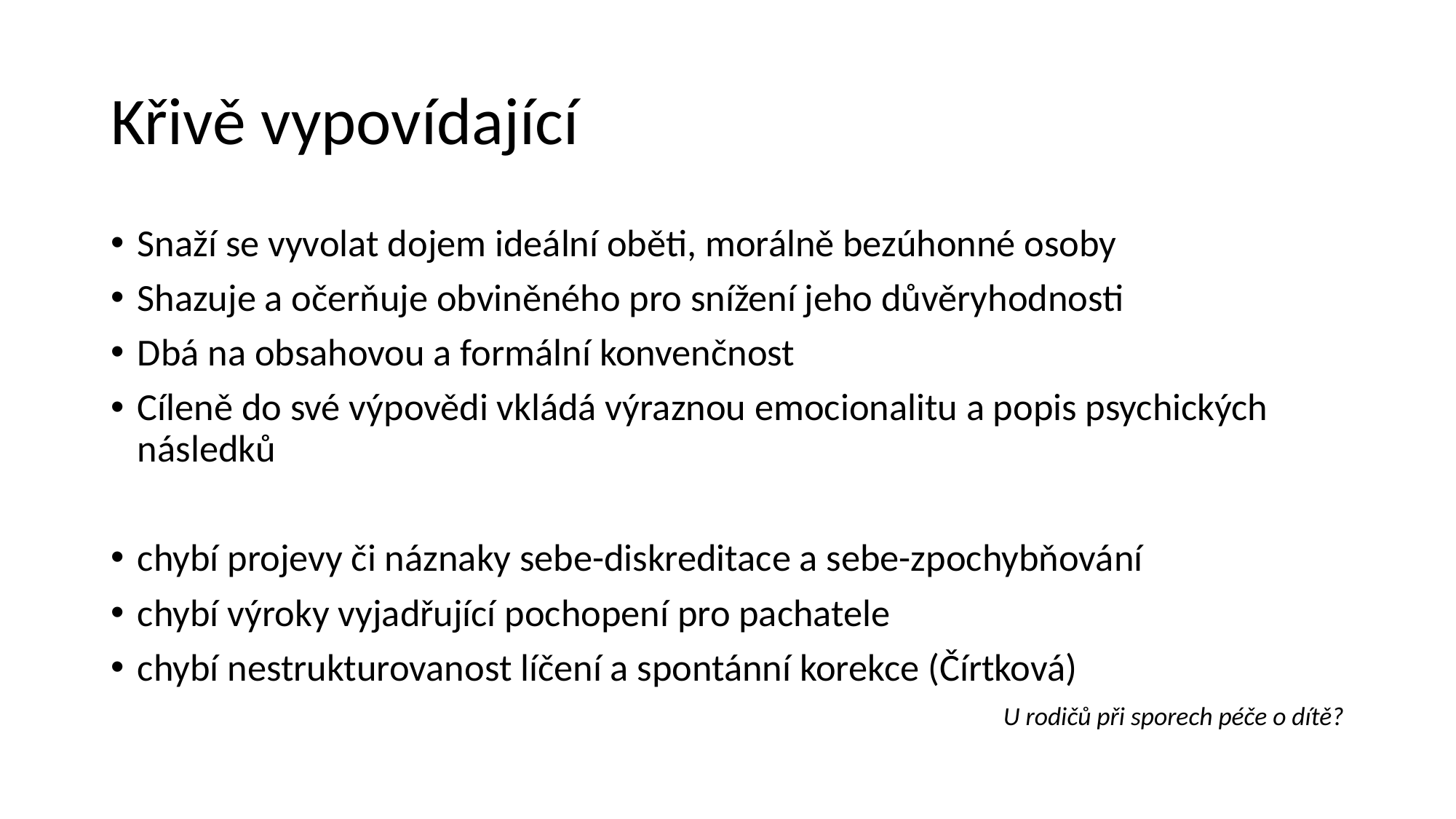

# Křivě vypovídající
Snaží se vyvolat dojem ideální oběti, morálně bezúhonné osoby
Shazuje a očerňuje obviněného pro snížení jeho důvěryhodnosti
Dbá na obsahovou a formální konvenčnost
Cíleně do své výpovědi vkládá výraznou emocionalitu a popis psychických následků

chybí projevy či náznaky sebe-diskreditace a sebe-zpochybňování
chybí výroky vyjadřující pochopení pro pachatele
chybí nestrukturovanost líčení a spontánní korekce (Čírtková)
U rodičů při sporech péče o dítě?